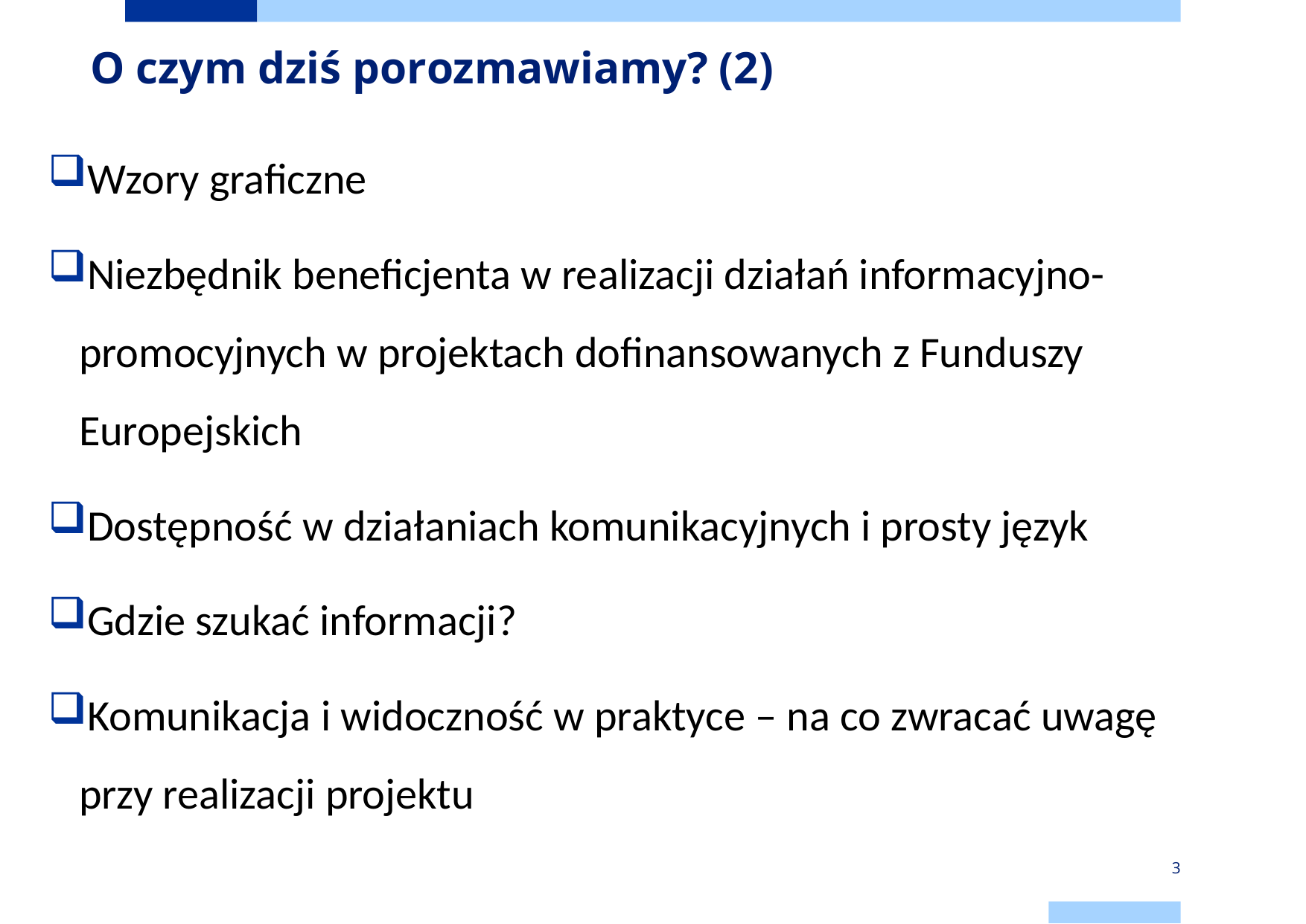

# O czym dziś porozmawiamy? (2)
Wzory graficzne
Niezbędnik beneficjenta w realizacji działań informacyjno-promocyjnych w projektach dofinansowanych z Funduszy Europejskich
Dostępność w działaniach komunikacyjnych i prosty język
Gdzie szukać informacji?
Komunikacja i widoczność w praktyce – na co zwracać uwagę
przy realizacji projektu

3